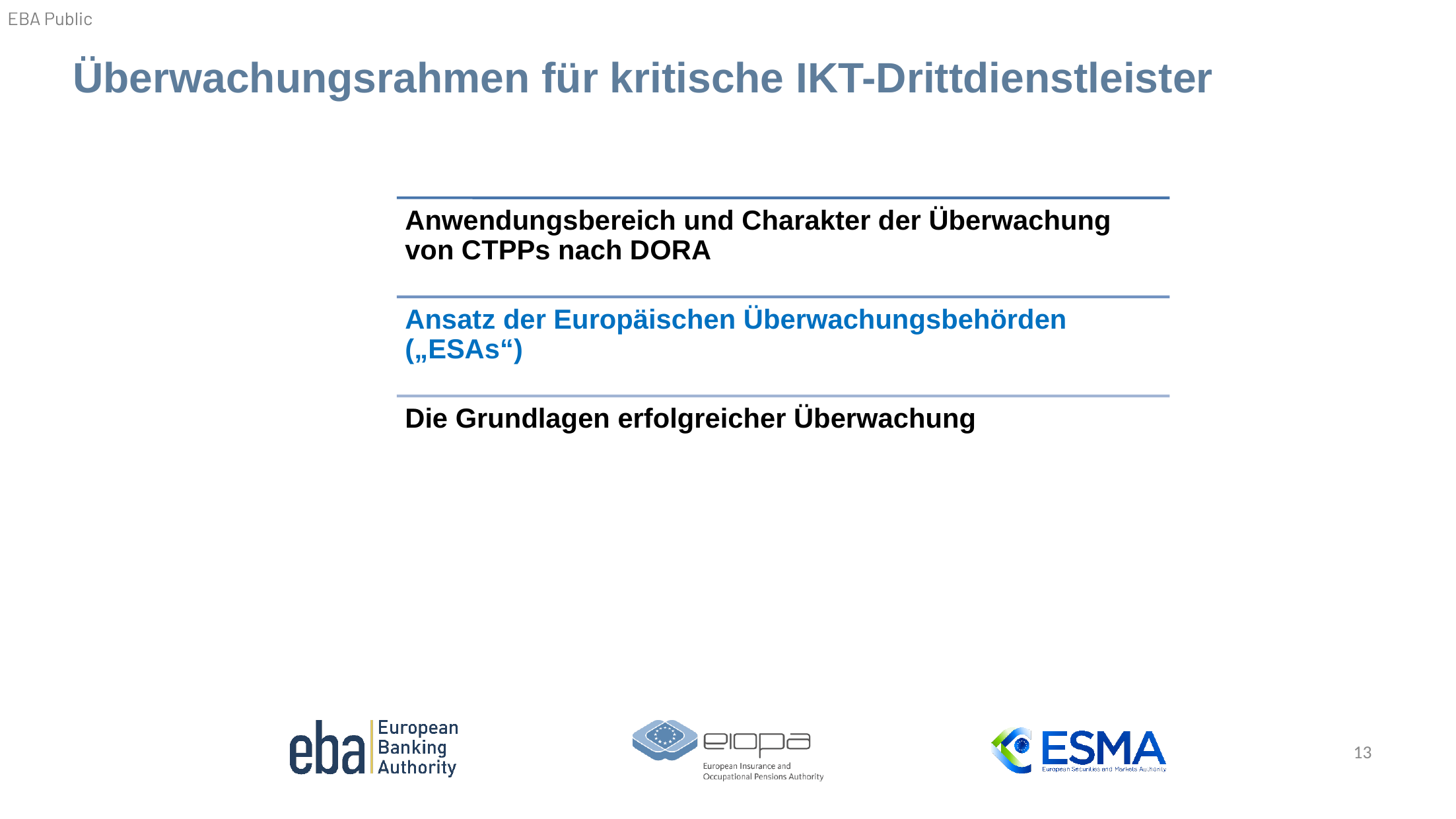

# Überwachungsrahmen für kritische IKT-Drittdienstleister

Anwendungsbereich und Charakter der Überwachung von CTPPs nach DORA

Ansatz der Europäischen Überwachungsbehörden („ESAs“)

Die Grundlagen erfolgreicher Überwachung

13